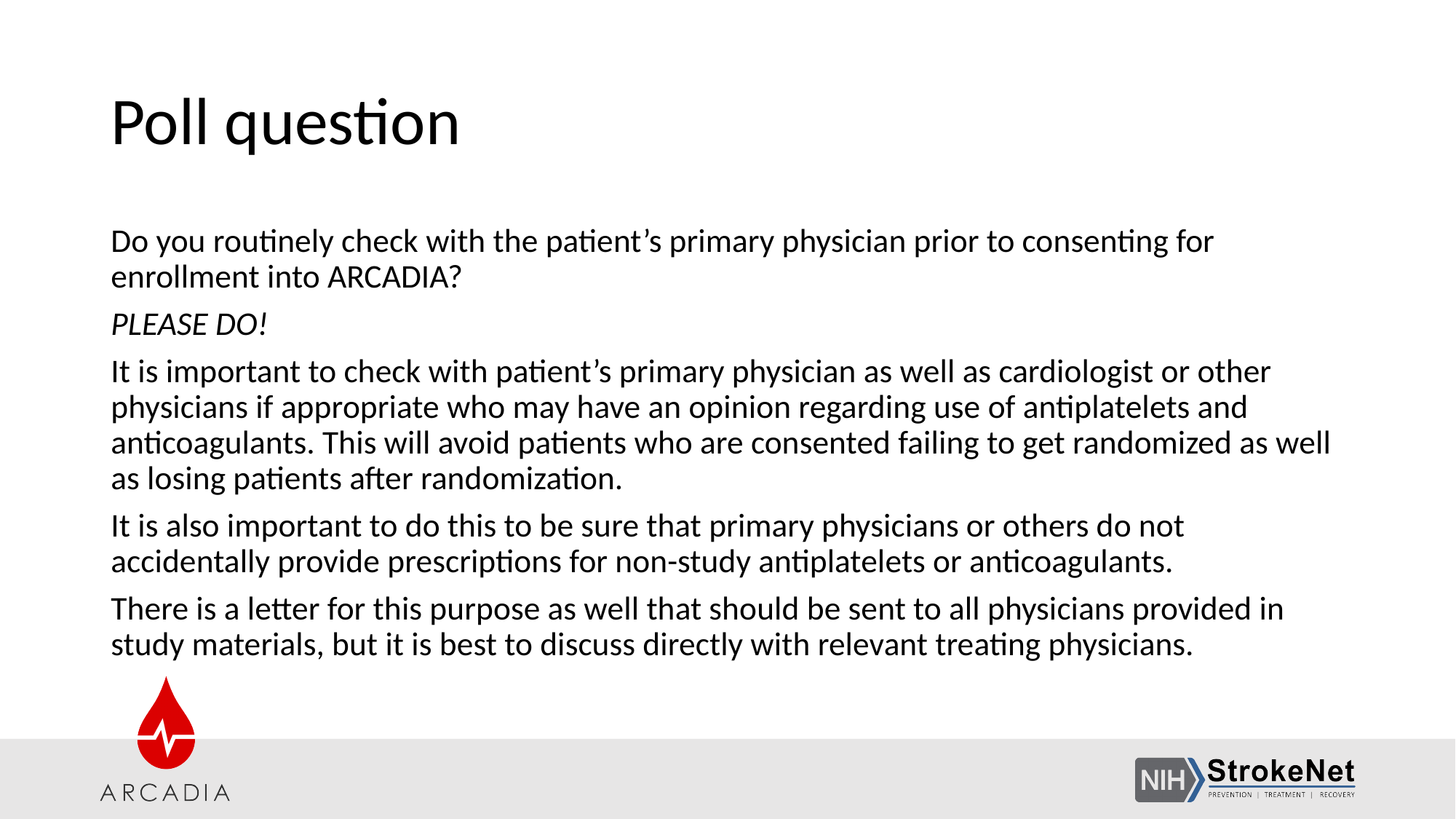

# Poll question
Do you routinely check with the patient’s primary physician prior to consenting for enrollment into ARCADIA?
PLEASE DO!
It is important to check with patient’s primary physician as well as cardiologist or other physicians if appropriate who may have an opinion regarding use of antiplatelets and anticoagulants. This will avoid patients who are consented failing to get randomized as well as losing patients after randomization.
It is also important to do this to be sure that primary physicians or others do not accidentally provide prescriptions for non-study antiplatelets or anticoagulants.
There is a letter for this purpose as well that should be sent to all physicians provided in study materials, but it is best to discuss directly with relevant treating physicians.